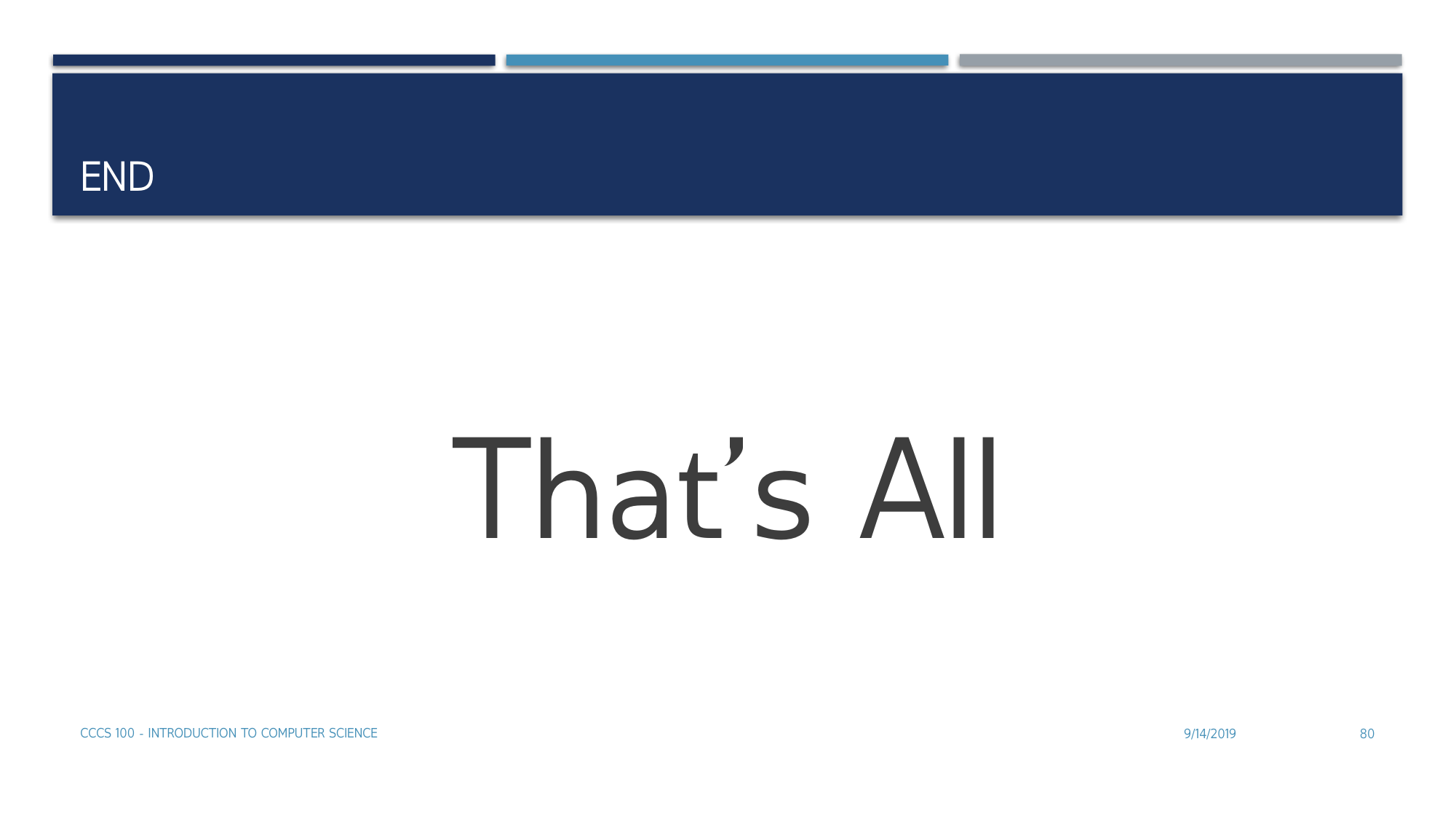

# END
That’s All
CCCS 100 - Introduction to Computer Science
9/14/2019
80